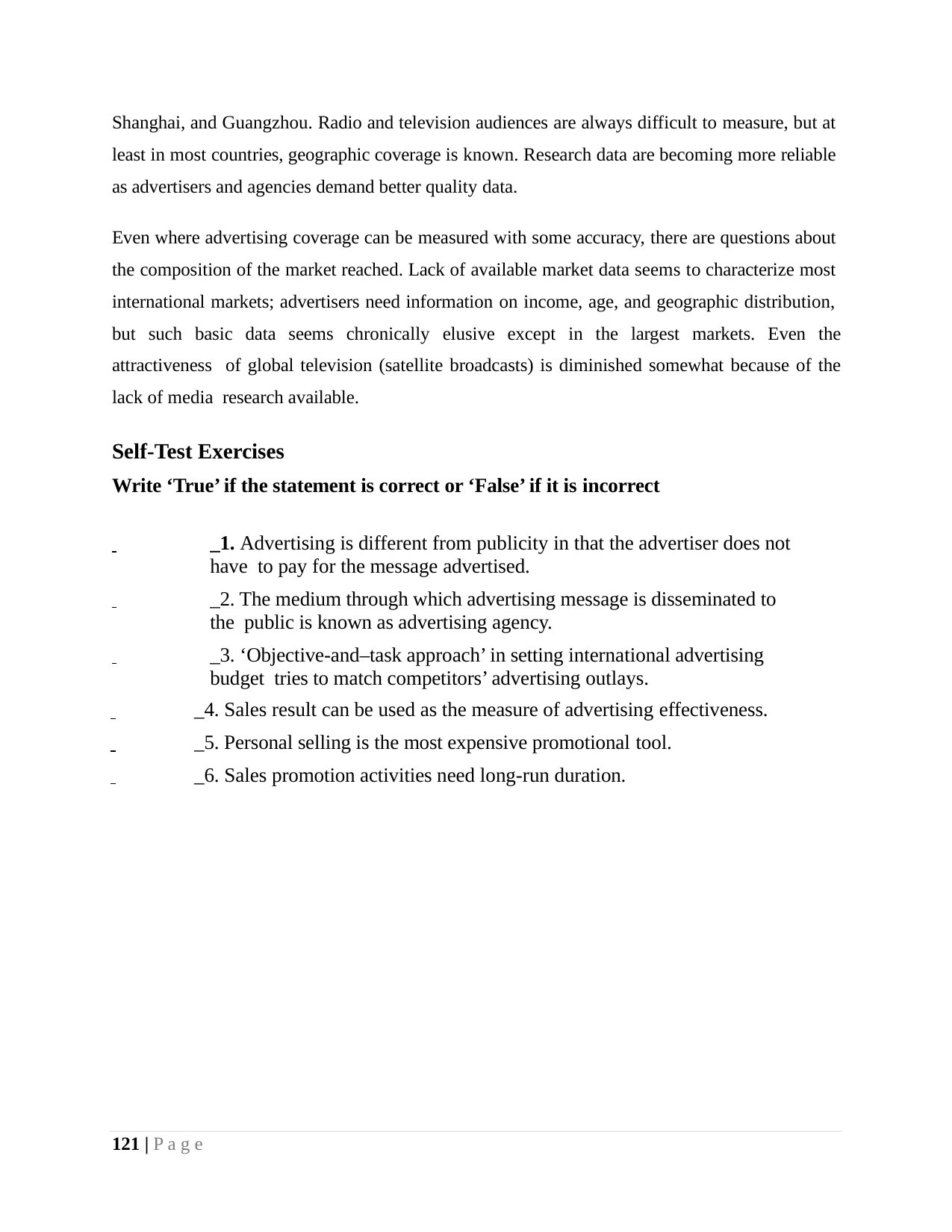

Shanghai, and Guangzhou. Radio and television audiences are always difficult to measure, but at  least in most countries, geographic coverage is known. Research data are becoming more reliable  as advertisers and agencies demand better quality data.

Even where advertising coverage can be measured with some accuracy, there are questions about  the composition of the market reached. Lack of available market data seems to characterize most  international markets; advertisers need information on income, age, and geographic distribution,  but such basic data seems chronically elusive except in the largest markets. Even the attractiveness  of global television (satellite broadcasts) is diminished somewhat because of the lack of media  research available.

Self-Test Exercises
Write ‘True’ if the statement is correct or ‘False’ if it is incorrect

 	_1. Advertising is different from publicity in that the advertiser does not have  to pay for the message advertised.
 	_2. The medium through which advertising message is disseminated to the  public is known as advertising agency.
 	_3. ‘Objective-and–task approach’ in setting international advertising budget  tries to match competitors’ advertising outlays.
 	_4. Sales result can be used as the measure of advertising effectiveness.
 	_5. Personal selling is the most expensive promotional tool.
 	_6. Sales promotion activities need long-run duration.
121 | P a g e